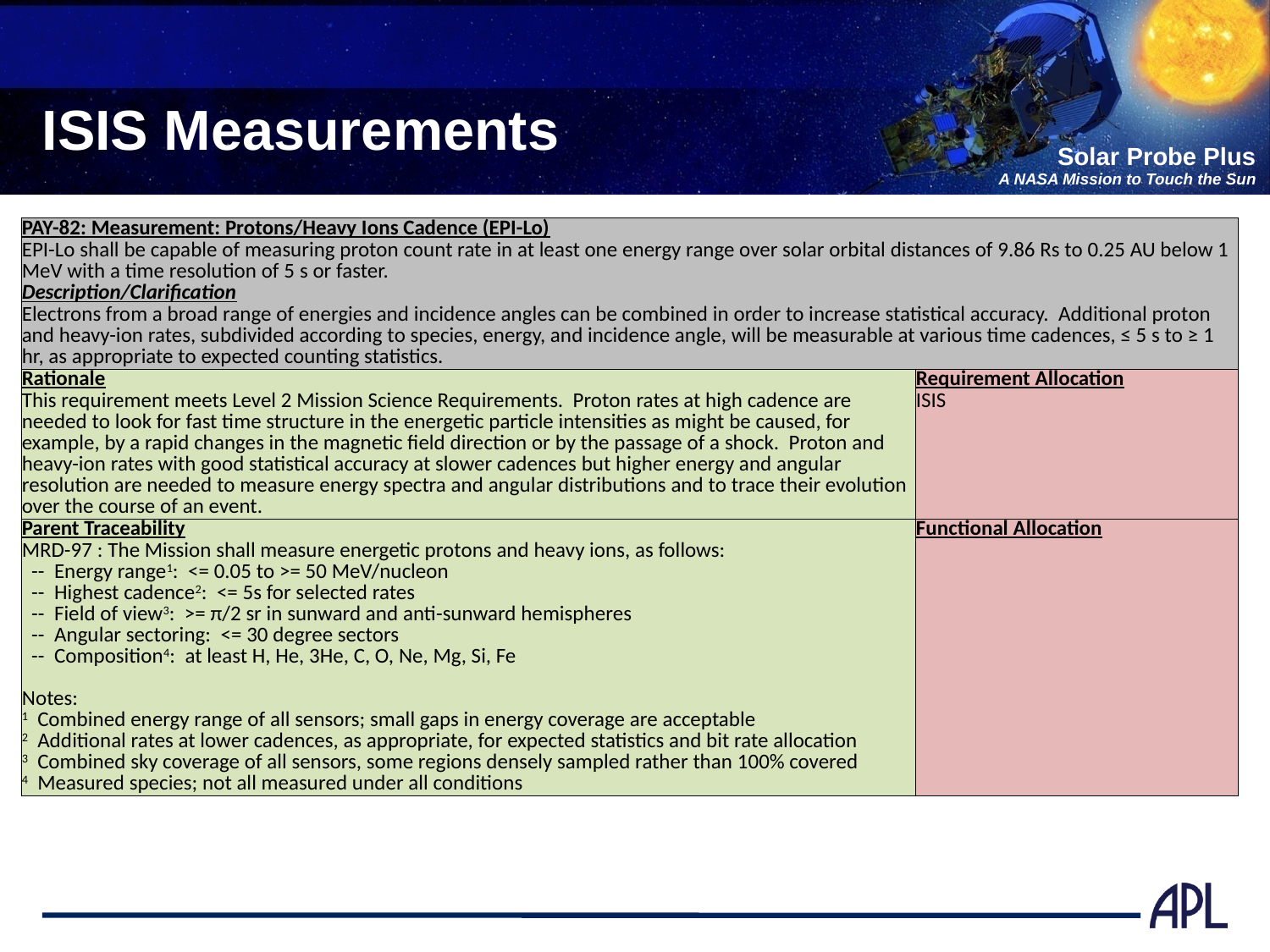

# ISIS Measurements
| PAY-82: Measurement: Protons/Heavy Ions Cadence (EPI-Lo) |  |
| --- | --- |
| EPI-Lo shall be capable of measuring proton count rate in at least one energy range over solar orbital distances of 9.86 Rs to 0.25 AU below 1 MeV with a time resolution of 5 s or faster. |  |
| Description/Clarification |  |
| Electrons from a broad range of energies and incidence angles can be combined in order to increase statistical accuracy. Additional proton and heavy-ion rates, subdivided according to species, energy, and incidence angle, will be measurable at various time cadences, ≤ 5 s to ≥ 1 hr, as appropriate to expected counting statistics. |  |
| Rationale | Requirement Allocation |
| This requirement meets Level 2 Mission Science Requirements. Proton rates at high cadence are needed to look for fast time structure in the energetic particle intensities as might be caused, for example, by a rapid changes in the magnetic field direction or by the passage of a shock. Proton and heavy-ion rates with good statistical accuracy at slower cadences but higher energy and angular resolution are needed to measure energy spectra and angular distributions and to trace their evolution over the course of an event. | ISIS |
| Parent Traceability | Functional Allocation |
| MRD-97 : The Mission shall measure energetic protons and heavy ions, as follows: -- Energy range1: <= 0.05 to >= 50 MeV/nucleon -- Highest cadence2: <= 5s for selected rates -- Field of view3: >= π/2 sr in sunward and anti-sunward hemispheres -- Angular sectoring: <= 30 degree sectors -- Composition4: at least H, He, 3He, C, O, Ne, Mg, Si, Fe Notes: 1 Combined energy range of all sensors; small gaps in energy coverage are acceptable 2 Additional rates at lower cadences, as appropriate, for expected statistics and bit rate allocation 3 Combined sky coverage of all sensors, some regions densely sampled rather than 100% covered 4 Measured species; not all measured under all conditions |  |